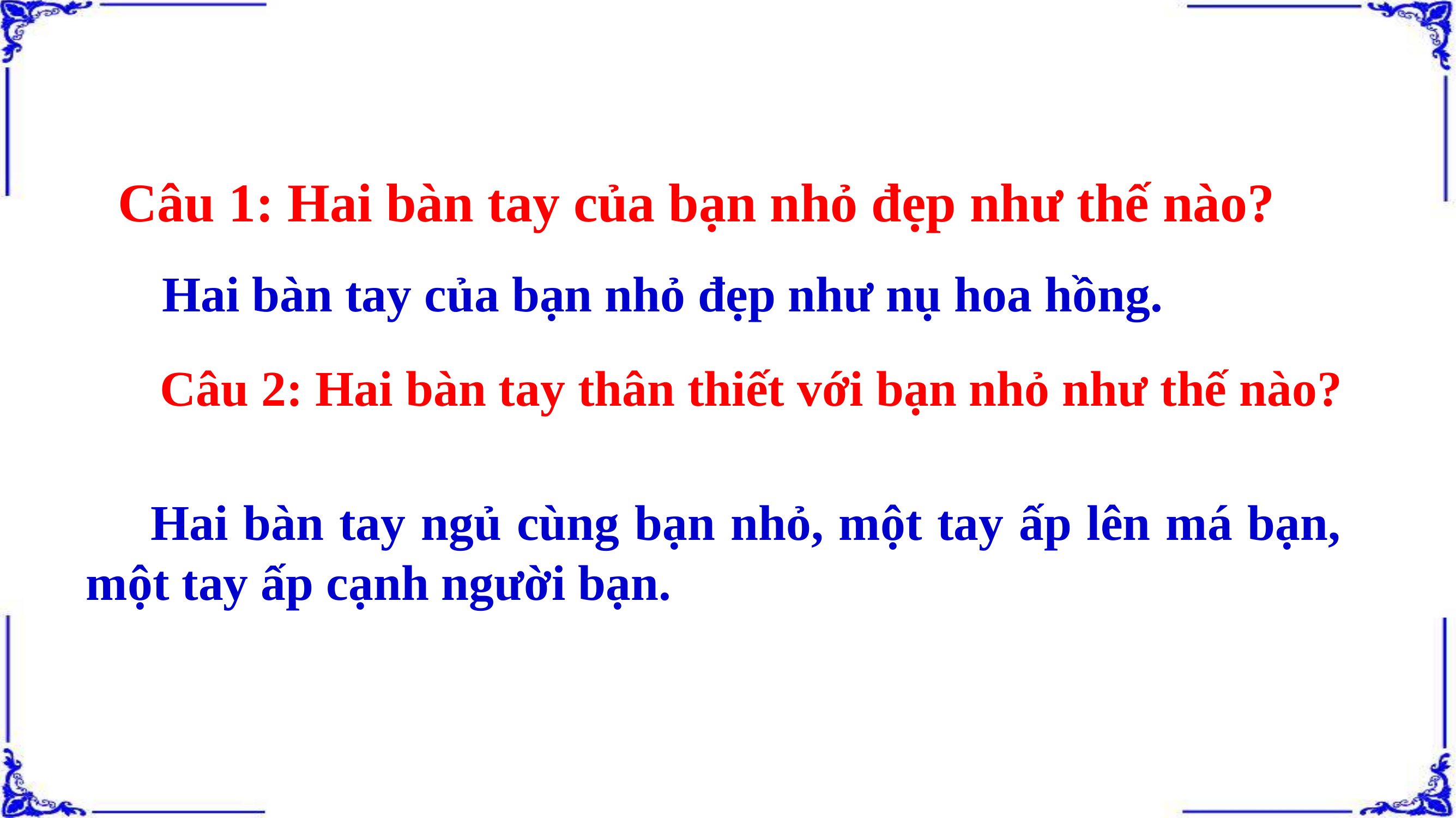

Câu 1: Hai bàn tay của bạn nhỏ đẹp như thế nào?

     Hai bàn tay của bạn nhỏ đẹp như nụ hoa hồng.
     Câu 2: Hai bàn tay thân thiết với bạn nhỏ như thế nào?
     Hai bàn tay ngủ cùng bạn nhỏ, một tay ấp lên má bạn, một tay ấp cạnh người bạn.